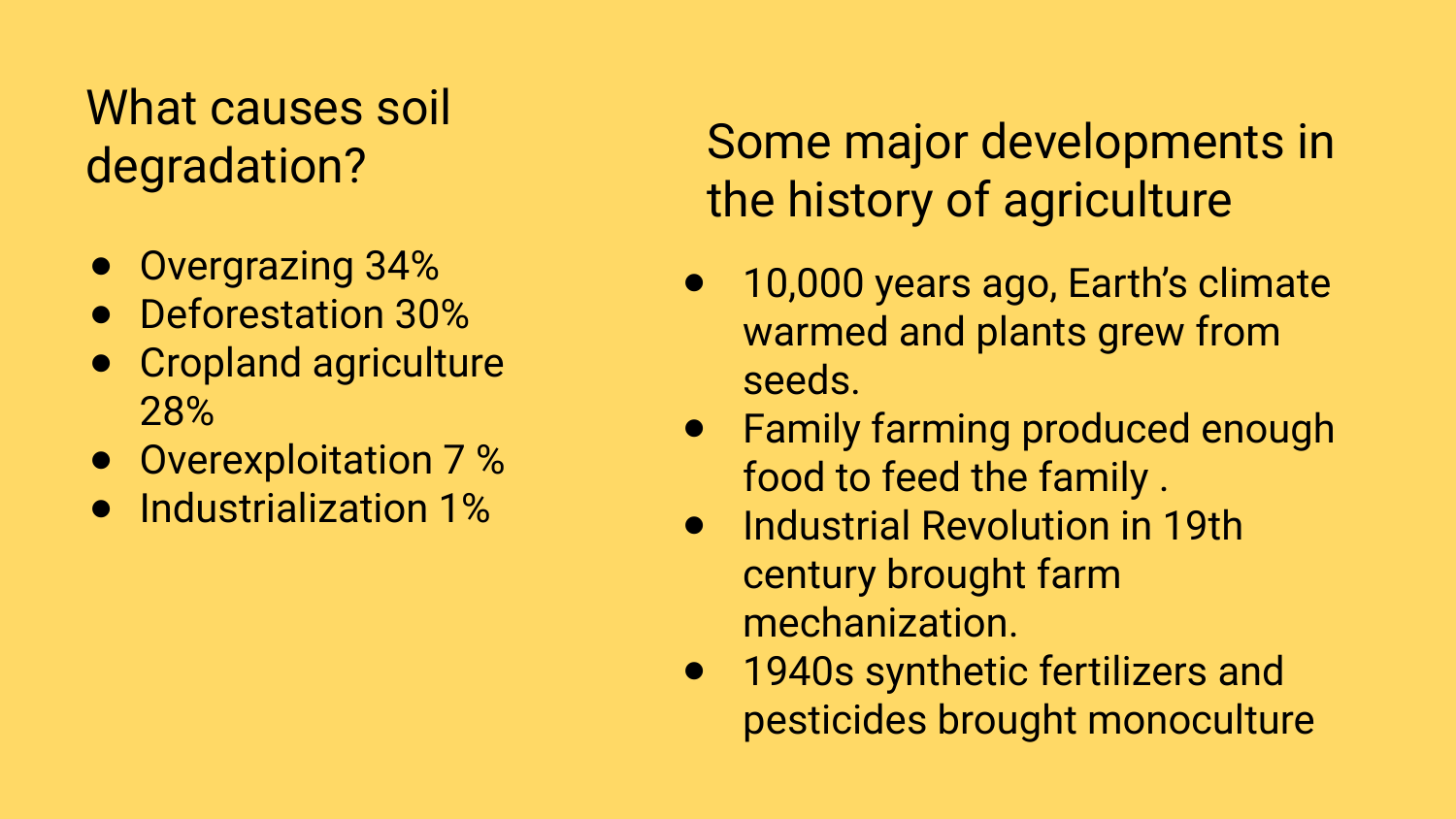

What causes soil degradation?
Some major developments in the history of agriculture
Overgrazing 34%
Deforestation 30%
Cropland agriculture 28%
Overexploitation 7 %
Industrialization 1%
10,000 years ago, Earth’s climate warmed and plants grew from seeds.
Family farming produced enough food to feed the family .
Industrial Revolution in 19th century brought farm mechanization.
1940s synthetic fertilizers and pesticides brought monoculture